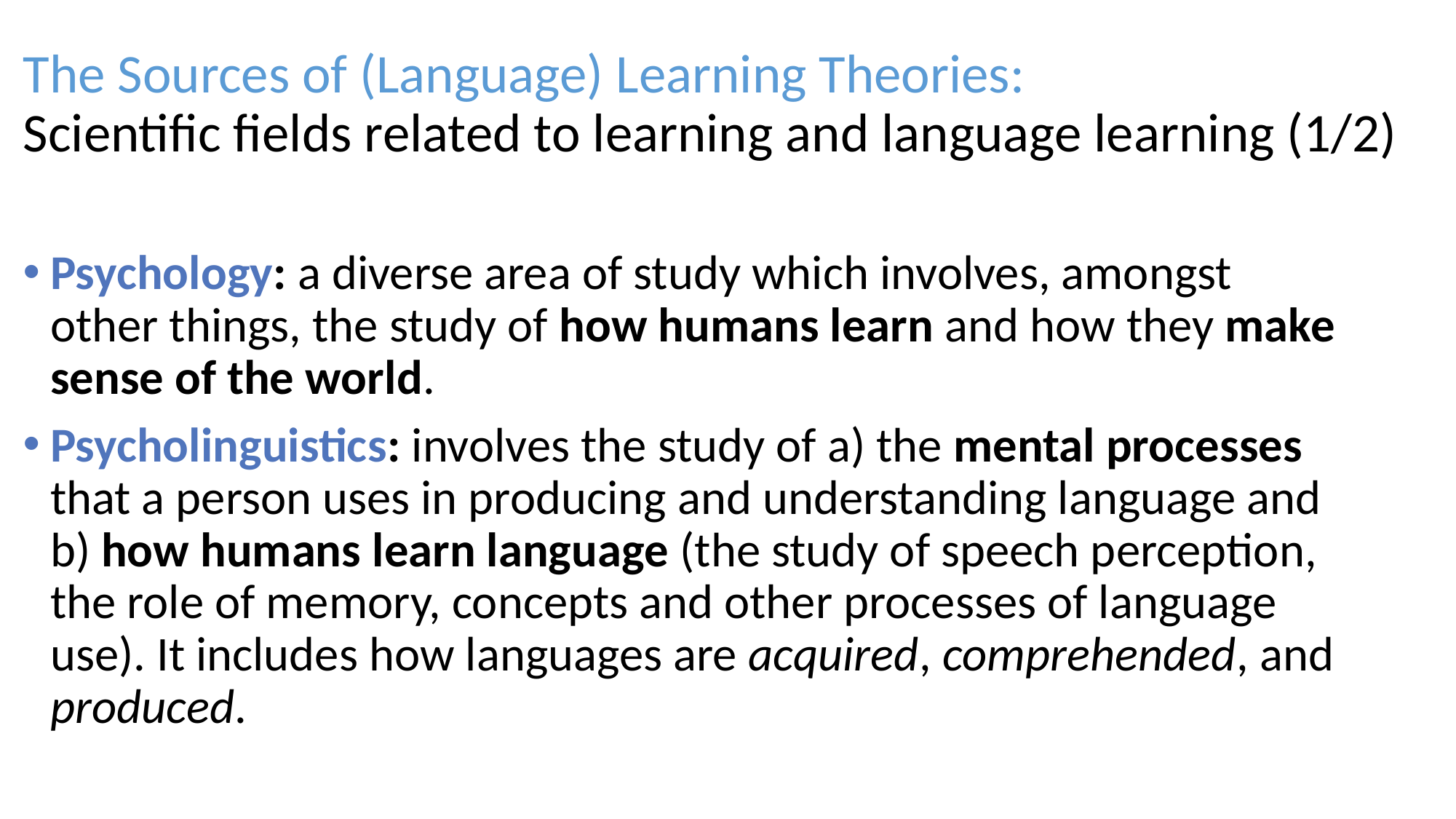

# The Sources of (Language) Learning Theories: Scientific fields related to learning and language learning (1/2)
Psychology: a diverse area of study which involves, amongst other things, the study of how humans learn and how they make sense of the world.
Psycholinguistics: involves the study of a) the mental processes that a person uses in producing and understanding language and b) how humans learn language (the study of speech perception, the role of memory, concepts and other processes of language use). It includes how languages are acquired, comprehended, and produced.